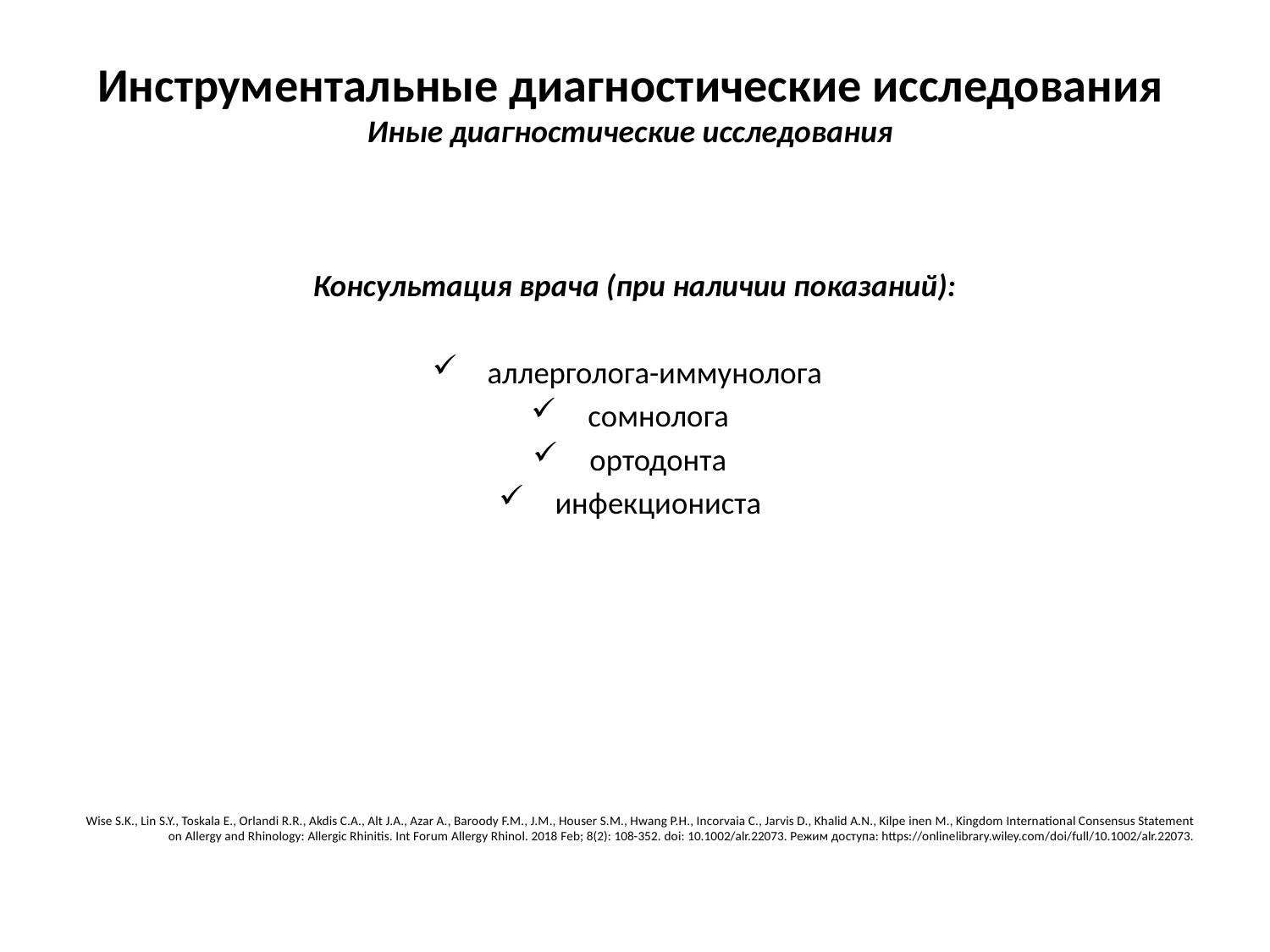

# Инструментальные диагностические исследования Иные диагностические исследования

Консультация врача (при наличии показаний):

аллерголога-иммунолога
сомнолога
ортодонта
инфекциониста

Wise S.K., Lin S.Y., Toskala E., Orlandi R.R., Akdis C.A., Alt J.A., Azar A., Baroody F.M., J.M., Houser S.M., Hwang P.H., Incorvaia C., Jarvis D., Khalid A.N., Kilpe inen M., Kingdom International Consensus Statement on Allergy and Rhinology: Allergic Rhinitis. Int Forum Allergy Rhinol. 2018 Feb; 8(2): 108-352. doi: 10.1002/alr.22073. Режим доступа: https://onlinelibrary.wiley.com/doi/full/10.1002/alr.22073.